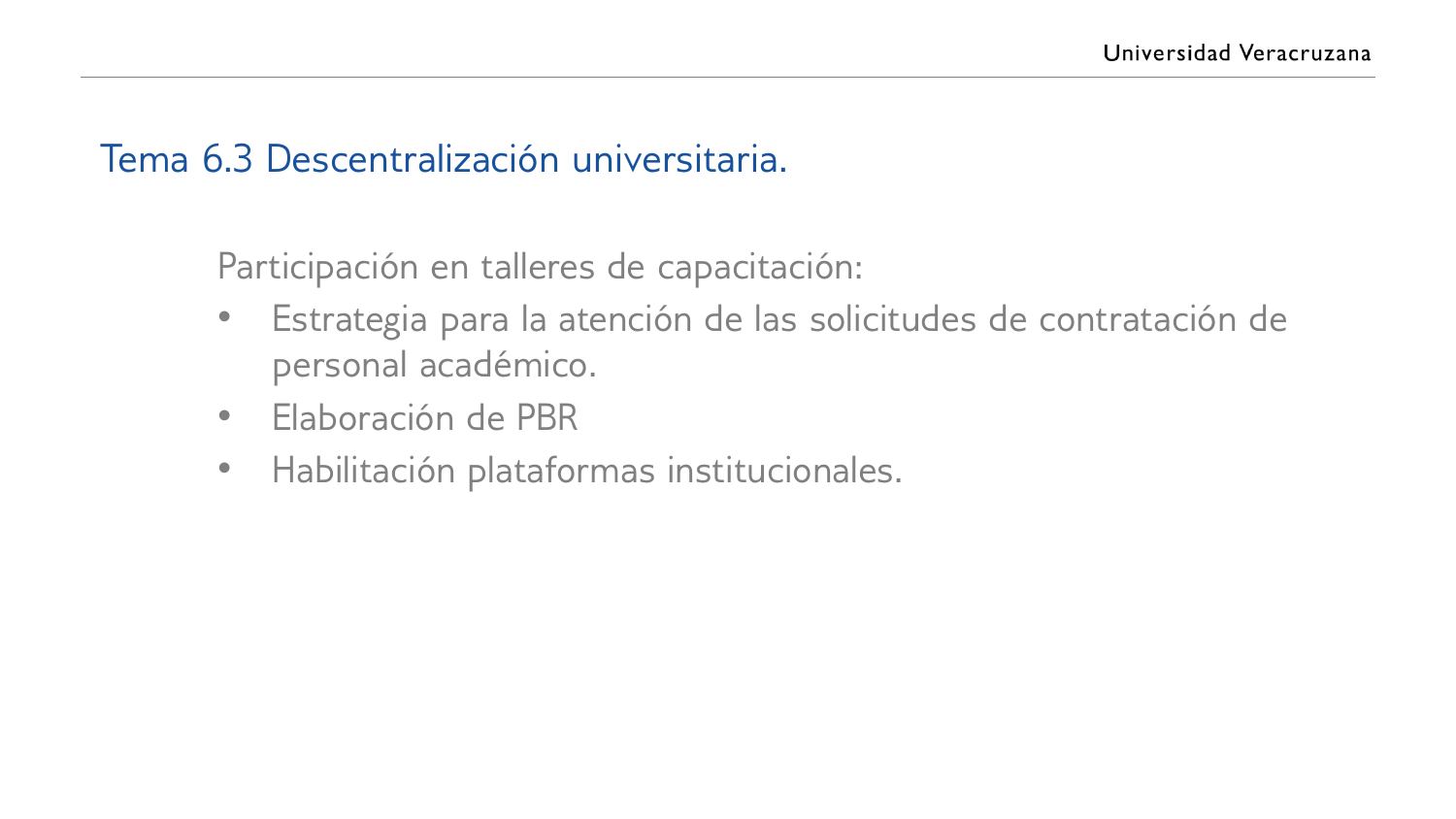

# Tema 6.3 Descentralización universitaria.
Participación en talleres de capacitación:
Estrategia para la atención de las solicitudes de contratación de personal académico.
Elaboración de PBR
Habilitación plataformas institucionales.